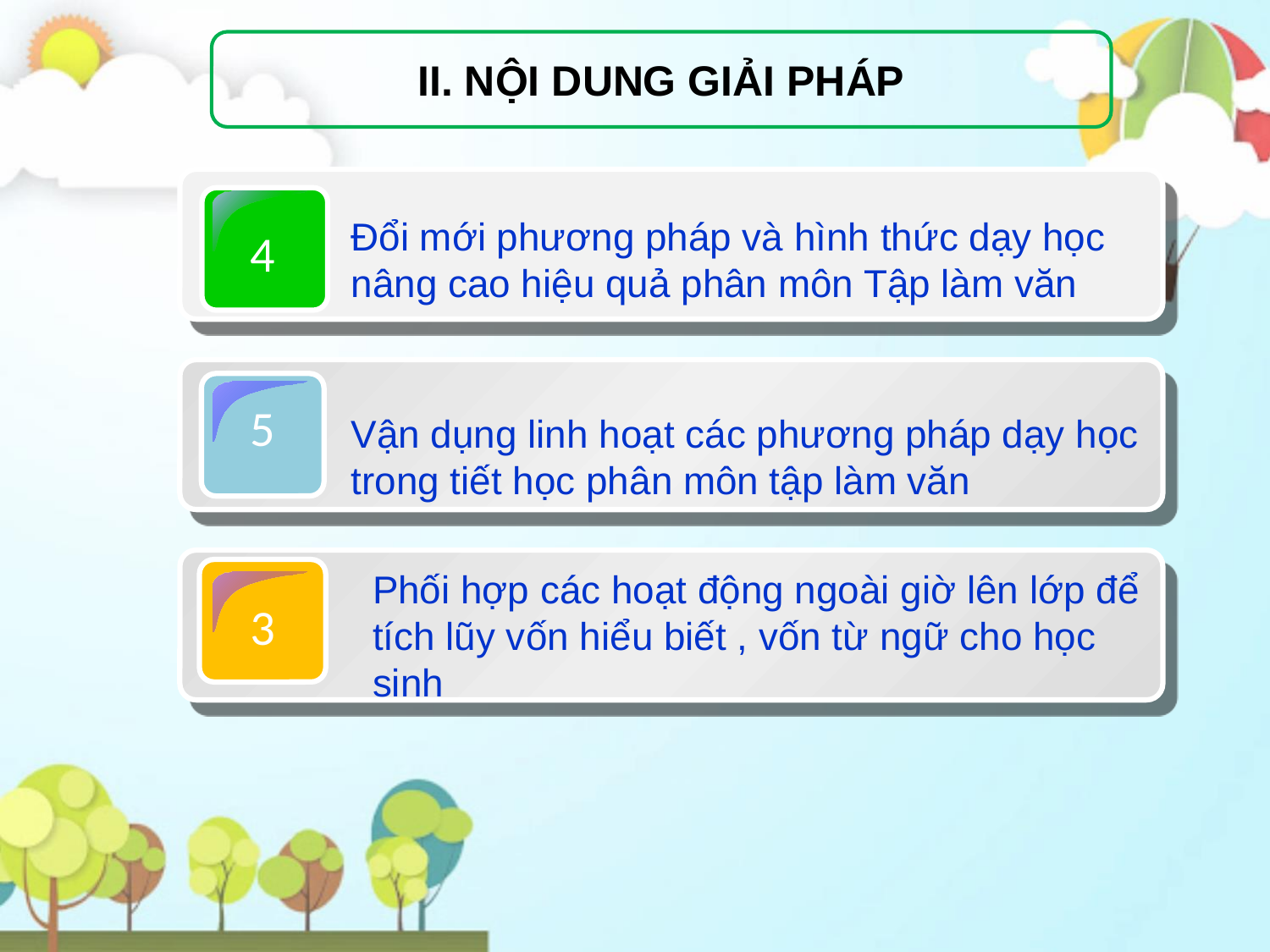

II. NỘI DUNG GIẢI PHÁP

4
Đổi mới phương pháp và hình thức dạy học nâng cao hiệu quả phân môn Tập làm văn

5
Vận dụng linh hoạt các phương pháp dạy học trong tiết học phân môn tập làm văn

Phối hợp các hoạt động ngoài giờ lên lớp để tích lũy vốn hiểu biết , vốn từ ngữ cho học sinh

3